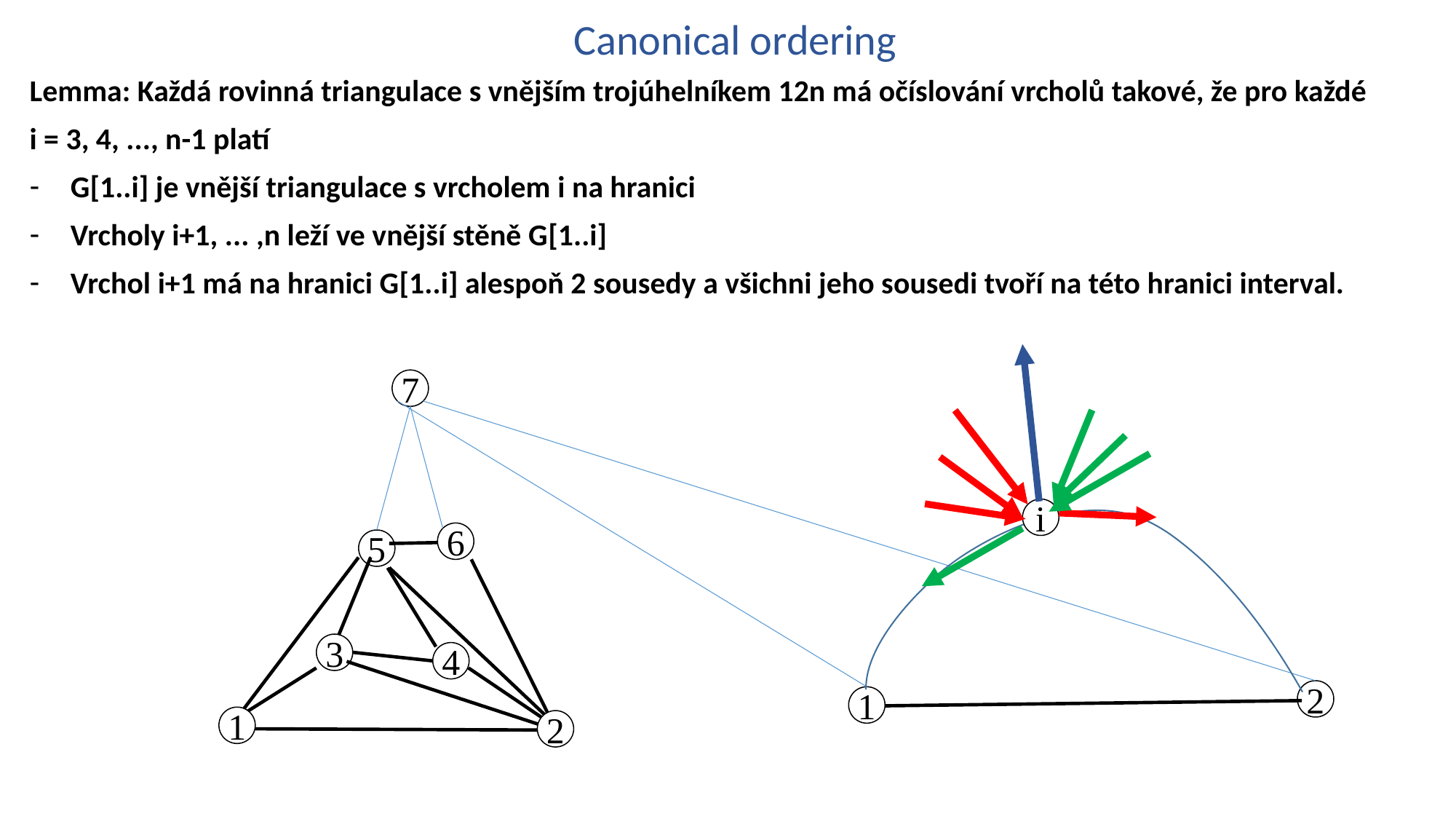

# Canonical ordering
Lemma: Každá rovinná triangulace s vnějším trojúhelníkem 12n má očíslování vrcholů takové, že pro každé
i = 3, 4, ..., n-1 platí
G[1..i] je vnější triangulace s vrcholem i na hranici
Vrcholy i+1, ... ,n leží ve vnější stěně G[1..i]
Vrchol i+1 má na hranici G[1..i] alespoň 2 sousedy a všichni jeho sousedi tvoří na této hranici interval.

7
i

6
5

3
4

2
1

1
2